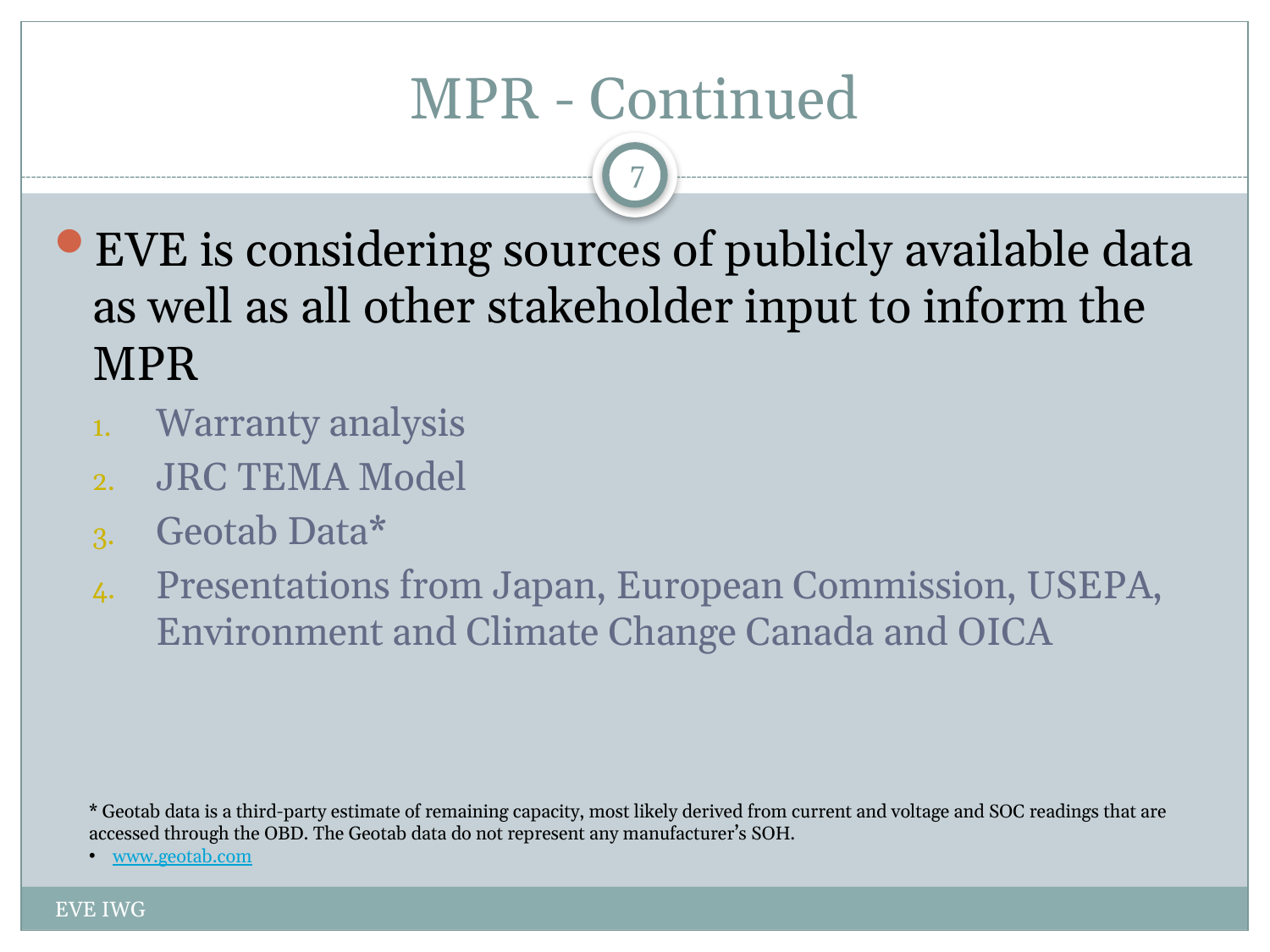

# MPR - Continued
7
EVE is considering sources of publicly available data as well as all other stakeholder input to inform the MPR
Warranty analysis
JRC TEMA Model
Geotab Data*
Presentations from Japan, European Commission, USEPA, Environment and Climate Change Canada and OICA
* Geotab data is a third-party estimate of remaining capacity, most likely derived from current and voltage and SOC readings that are accessed through the OBD. The Geotab data do not represent any manufacturer’s SOH.
www.geotab.com
EVE IWG